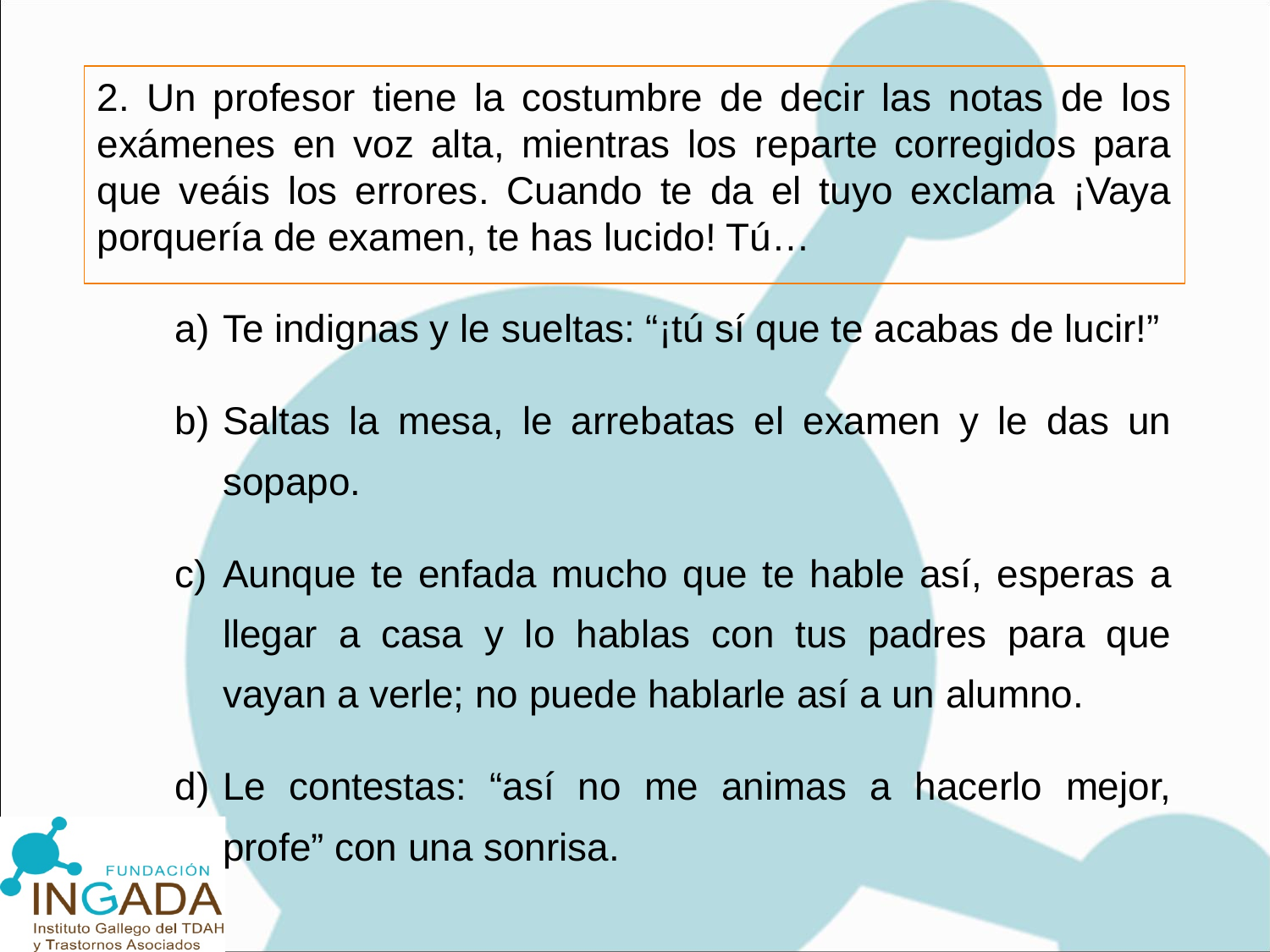

2. Un profesor tiene la costumbre de decir las notas de los exámenes en voz alta, mientras los reparte corregidos para que veáis los errores. Cuando te da el tuyo exclama ¡Vaya porquería de examen, te has lucido! Tú…
Te indignas y le sueltas: “¡tú sí que te acabas de lucir!”
Saltas la mesa, le arrebatas el examen y le das un sopapo.
Aunque te enfada mucho que te hable así, esperas a llegar a casa y lo hablas con tus padres para que vayan a verle; no puede hablarle así a un alumno.
Le contestas: “así no me animas a hacerlo mejor, profe” con una sonrisa.